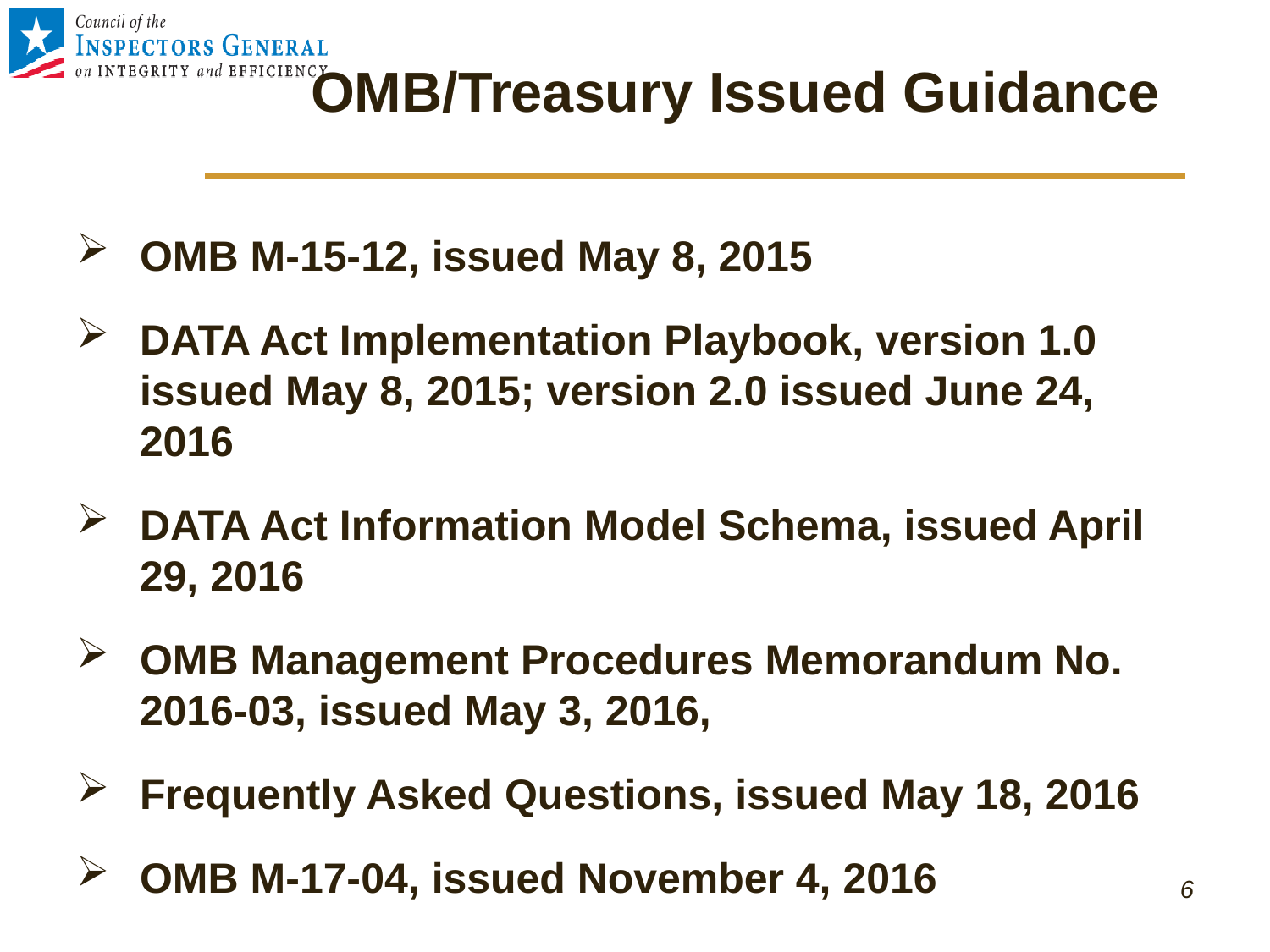

# OMB/Treasury Issued Guidance
OMB M-15-12, issued May 8, 2015

DATA Act Implementation Playbook, version 1.0 issued May 8, 2015; version 2.0 issued June 24, 2016

DATA Act Information Model Schema, issued April 29, 2016

OMB Management Procedures Memorandum No. 2016-03, issued May 3, 2016,

Frequently Asked Questions, issued May 18, 2016

OMB M-17-04, issued November 4, 2016

6